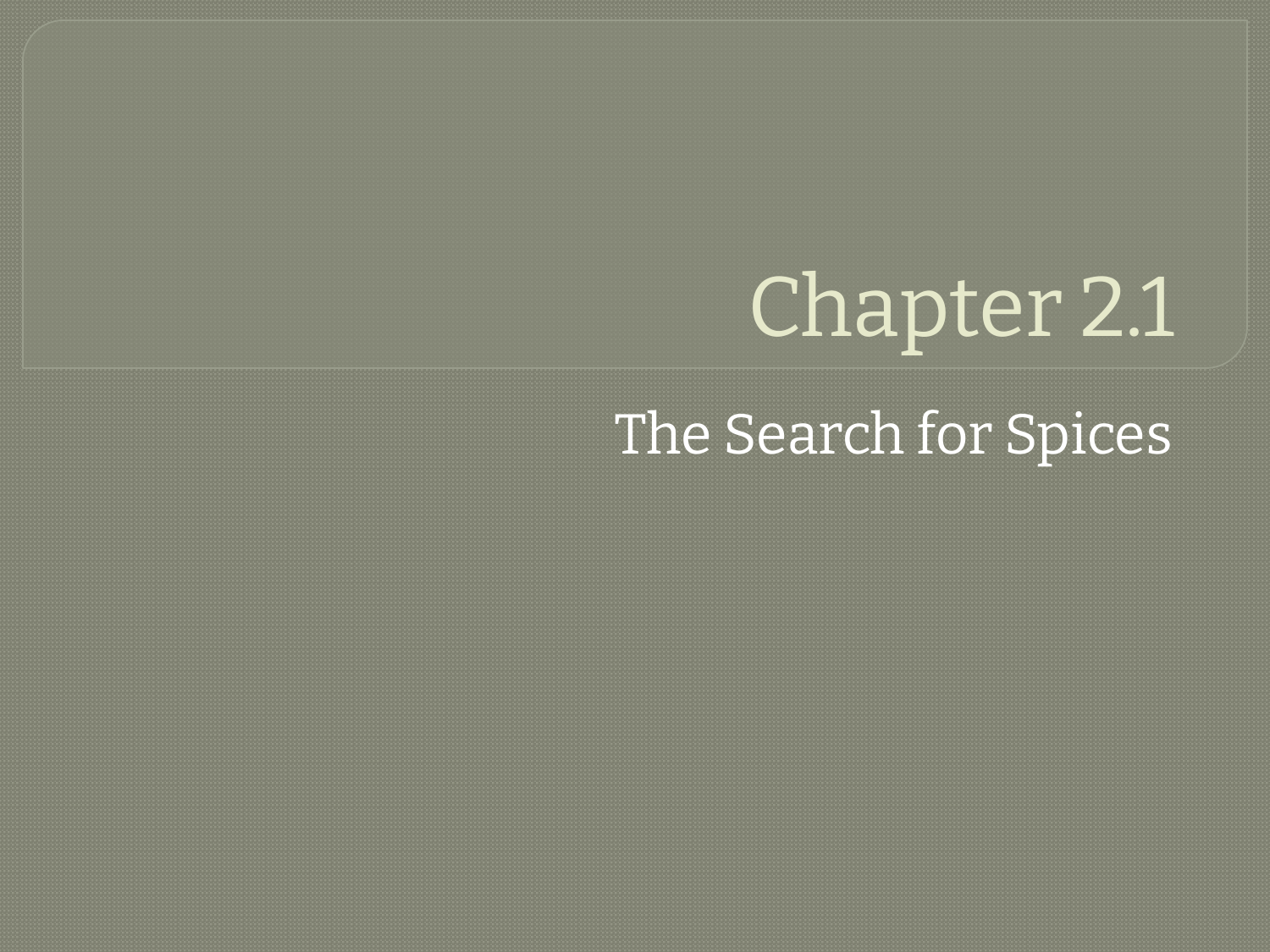

# Chapter 2.1
The Search for Spices